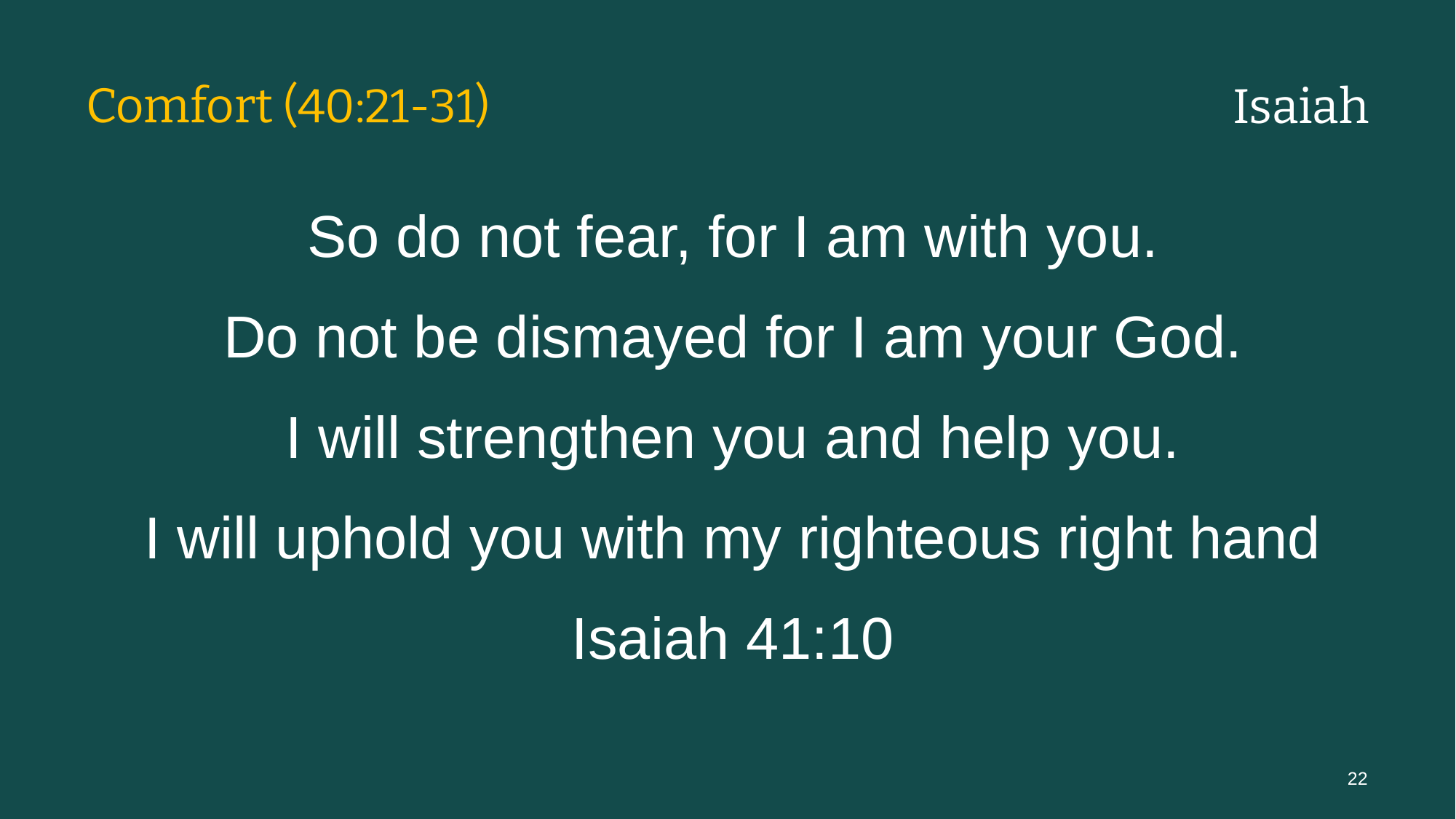

# Comfort (40:21-31)
Isaiah
So do not fear, for I am with you.
Do not be dismayed for I am your God.
I will strengthen you and help you.
I will uphold you with my righteous right hand
Isaiah 41:10

22